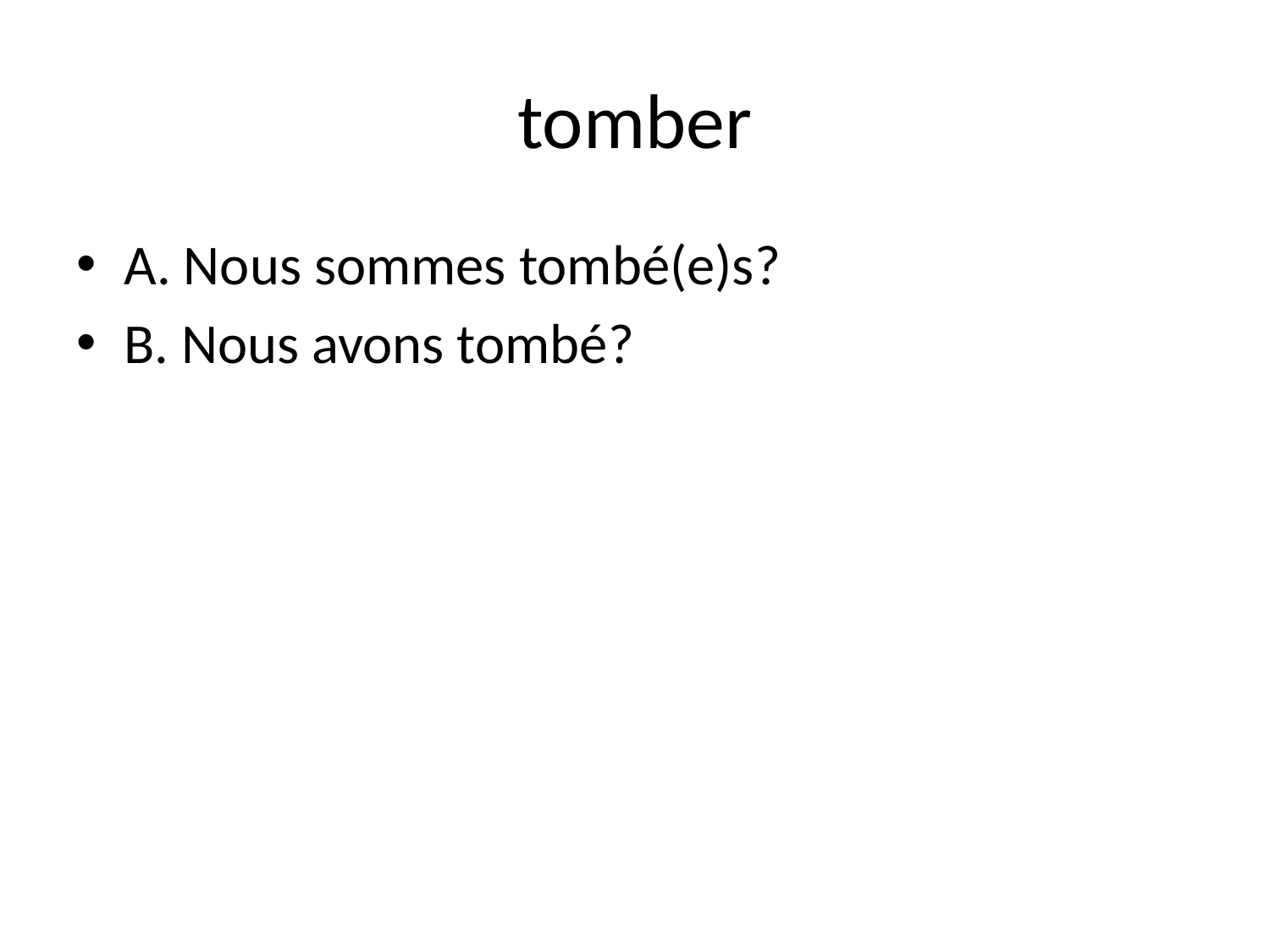

# tomber
A. Nous sommes tombé(e)s?
B. Nous avons tombé?